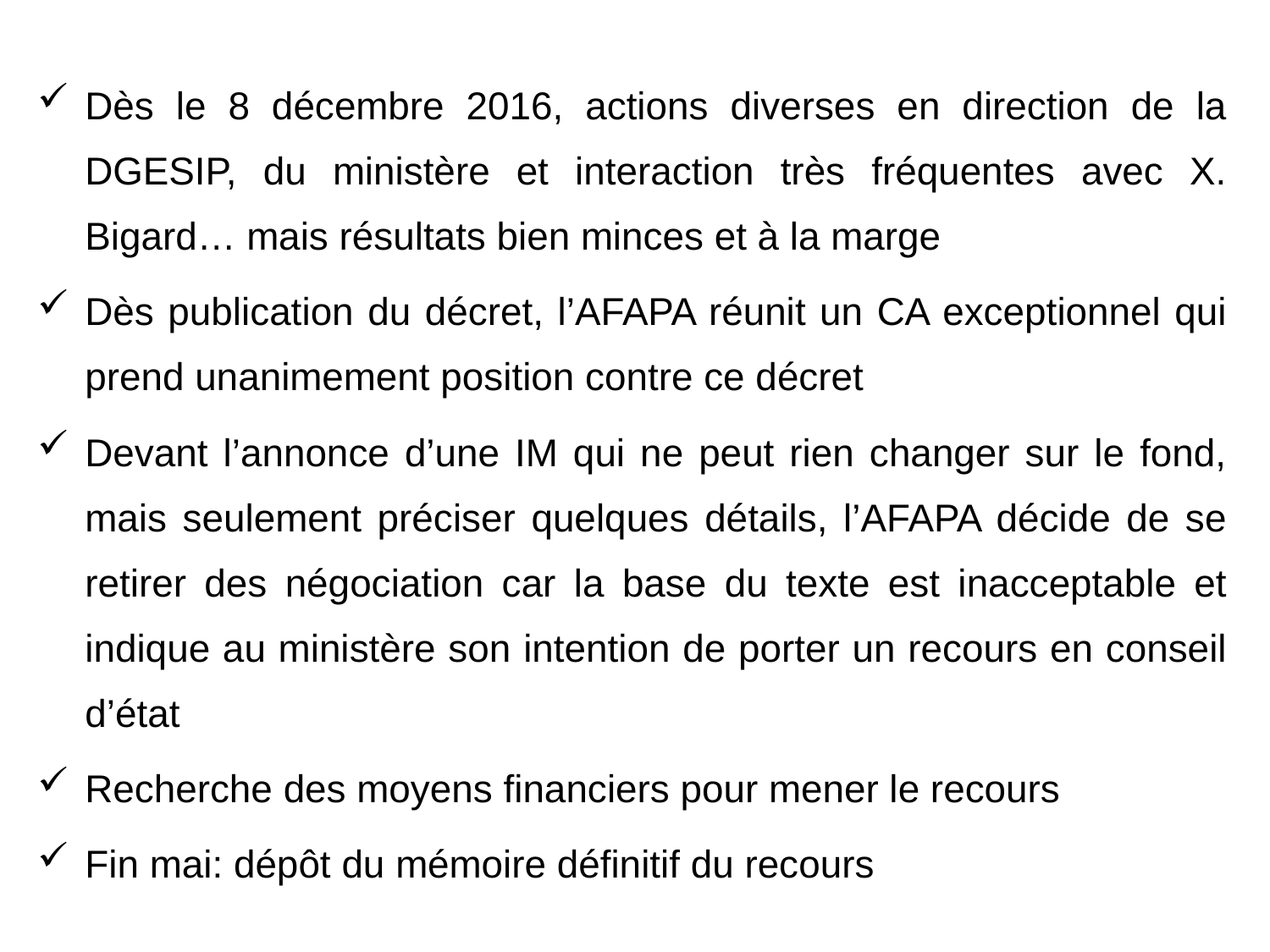

Dès le 8 décembre 2016, actions diverses en direction de la DGESIP, du ministère et interaction très fréquentes avec X. Bigard… mais résultats bien minces et à la marge
Dès publication du décret, l’AFAPA réunit un CA exceptionnel qui prend unanimement position contre ce décret
Devant l’annonce d’une IM qui ne peut rien changer sur le fond, mais seulement préciser quelques détails, l’AFAPA décide de se retirer des négociation car la base du texte est inacceptable et indique au ministère son intention de porter un recours en conseil d’état
Recherche des moyens financiers pour mener le recours
Fin mai: dépôt du mémoire définitif du recours